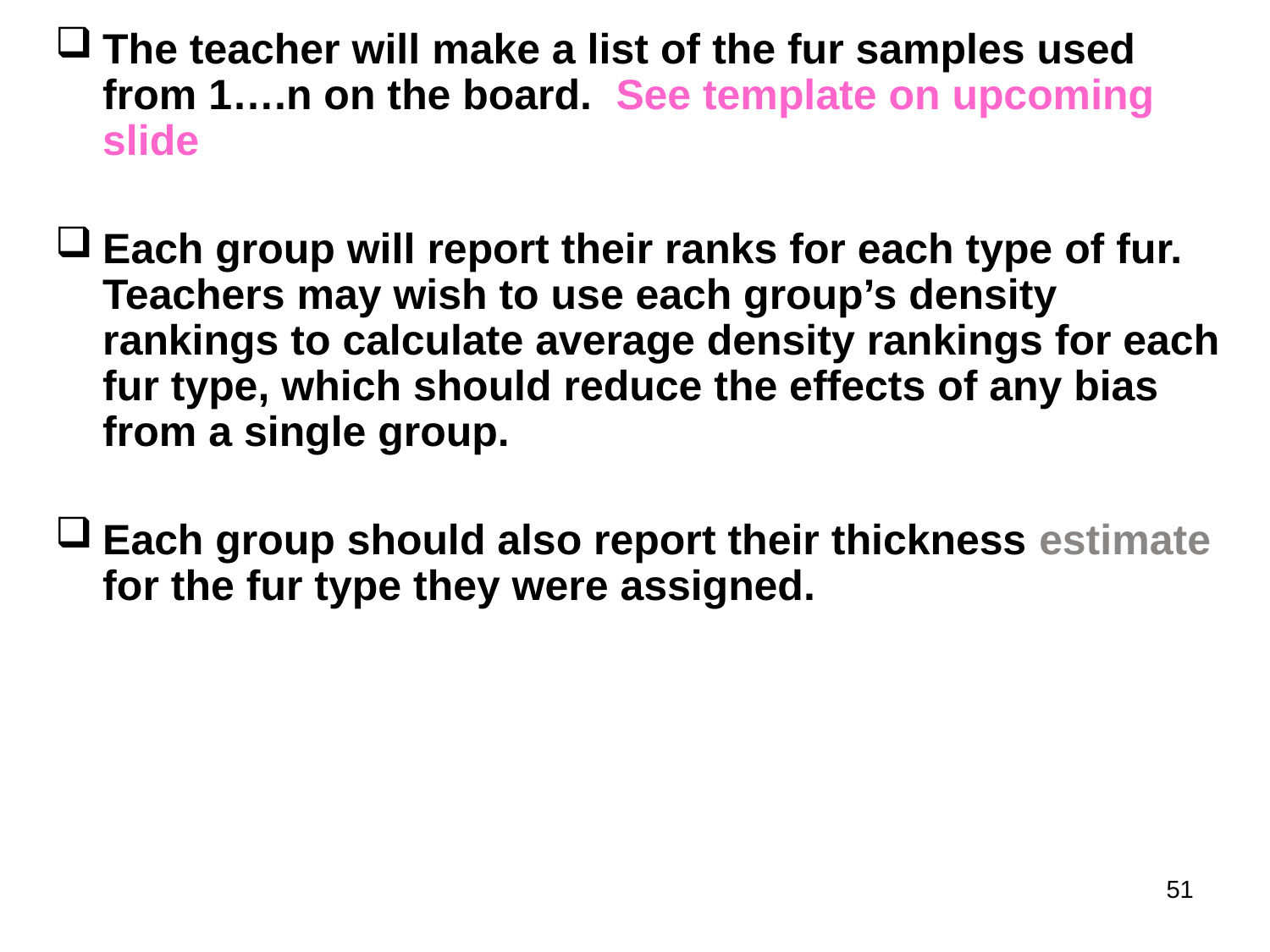

The teacher will make a list of the fur samples used  from 1….n on the board.  See template on upcoming slide

Each group will report their ranks for each type of fur.  Teachers may wish to use each group’s density rankings to calculate average density rankings for each fur type, which should reduce the effects of any bias from a single group.

Each group should also report their thickness estimate for the fur type they were assigned.

51